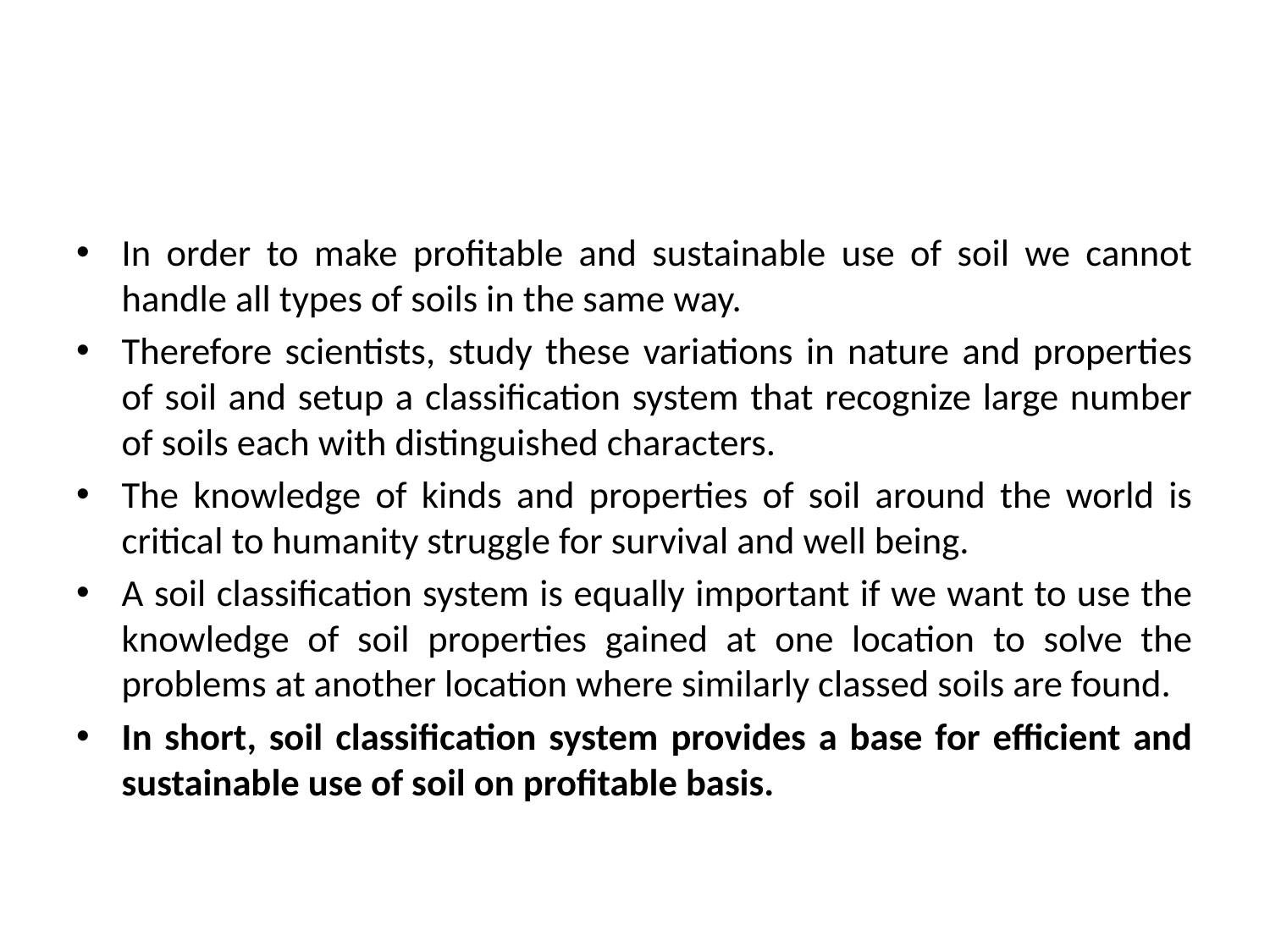

#
In order to make profitable and sustainable use of soil we cannot handle all types of soils in the same way.
Therefore scientists, study these variations in nature and properties of soil and setup a classification system that recognize large number of soils each with distinguished characters.
The knowledge of kinds and properties of soil around the world is critical to humanity struggle for survival and well being.
A soil classification system is equally important if we want to use the knowledge of soil properties gained at one location to solve the problems at another location where similarly classed soils are found.
In short, soil classification system provides a base for efficient and sustainable use of soil on profitable basis.